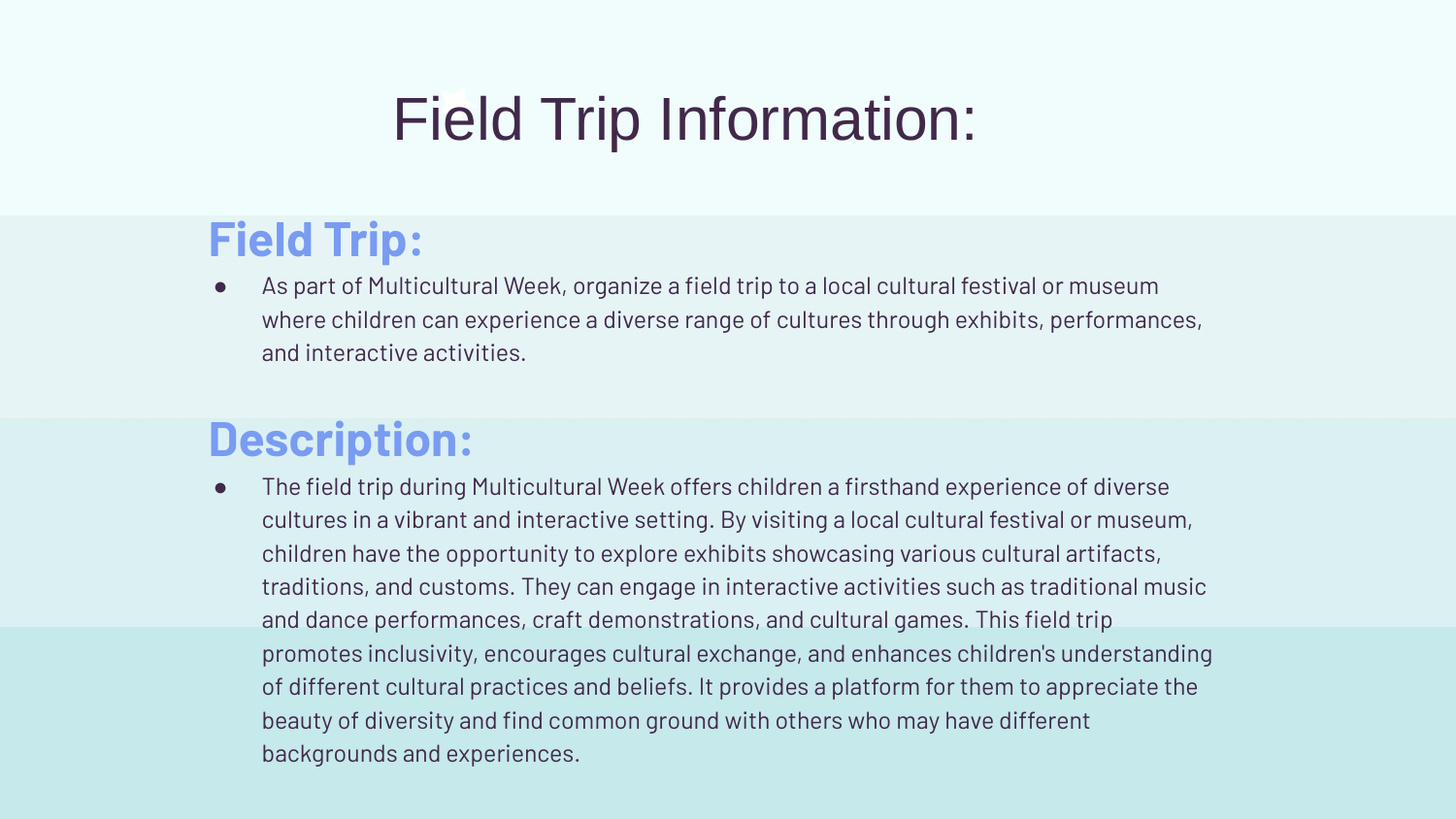

# Field Trip Information:
  Field Trip:
As part of Multicultural Week, organize a field trip to a local cultural festival or museum where children can experience a diverse range of cultures through exhibits, performances, and interactive activities.

  Description:
The field trip during Multicultural Week offers children a firsthand experience of diverse cultures in a vibrant and interactive setting. By visiting a local cultural festival or museum, children have the opportunity to explore exhibits showcasing various cultural artifacts, traditions, and customs. They can engage in interactive activities such as traditional music and dance performances, craft demonstrations, and cultural games. This field trip promotes inclusivity, encourages cultural exchange, and enhances children's understanding of different cultural practices and beliefs. It provides a platform for them to appreciate the beauty of diversity and find common ground with others who may have different backgrounds and experiences.